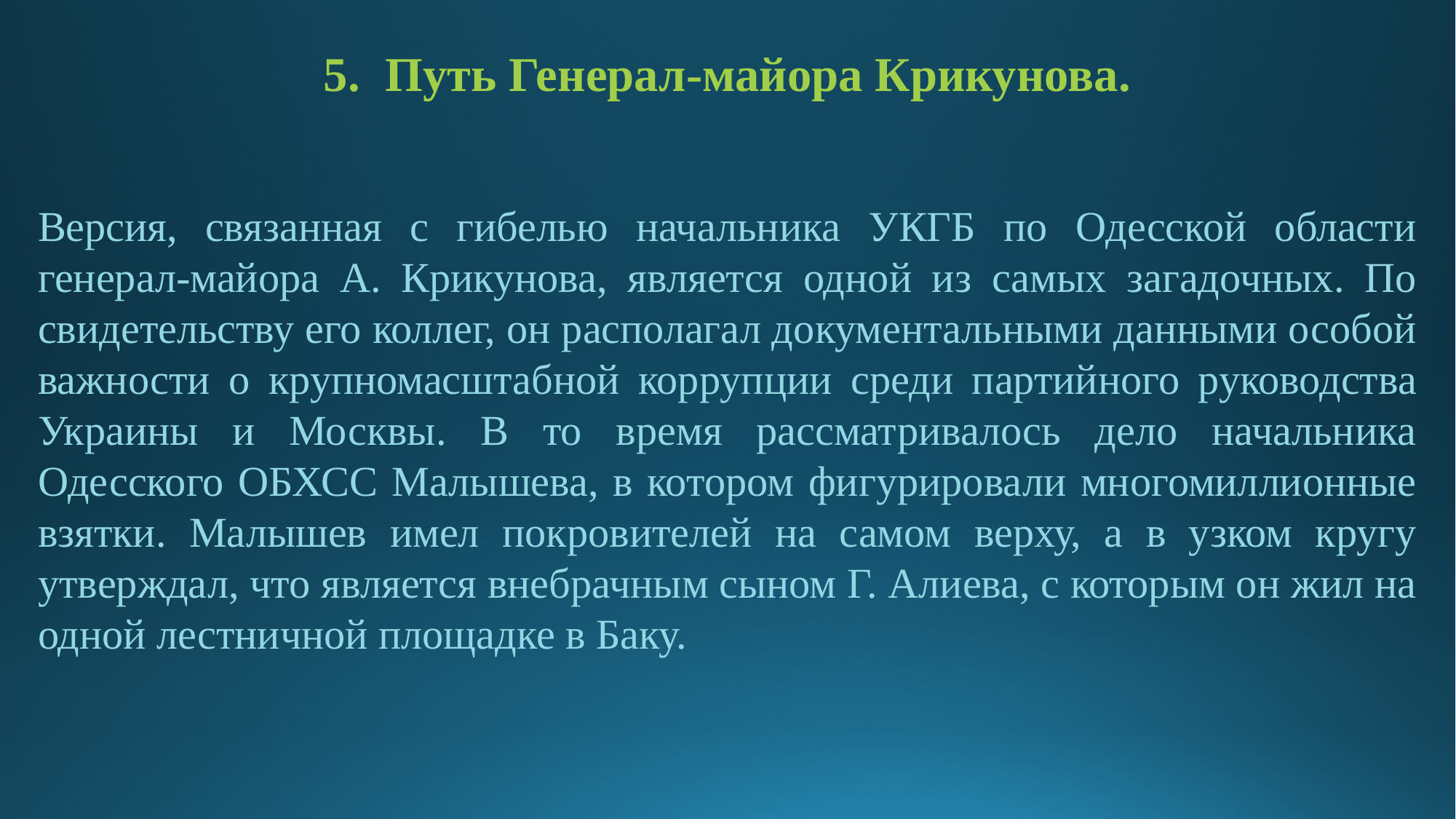

Путь Генерал-майора Крикунова.
#

Версия, связанная с гибелью начальника УКГБ по Одесской области генерал-майора А. Крикунова, является одной из самых загадочных. По свидетельству его коллег, он располагал документальными данными особой важности о крупномасштабной коррупции среди партийного руководства Украины и Москвы. В то время рассматривалось дело начальника Одесского ОБХСС Малышева, в котором фигурировали многомиллионные взятки. Малышев имел покровителей на самом верху, а в узком кругу утверждал, что является внебрачным сыном Г. Алиева, с которым он жил на одной лестничной площадке в Баку.